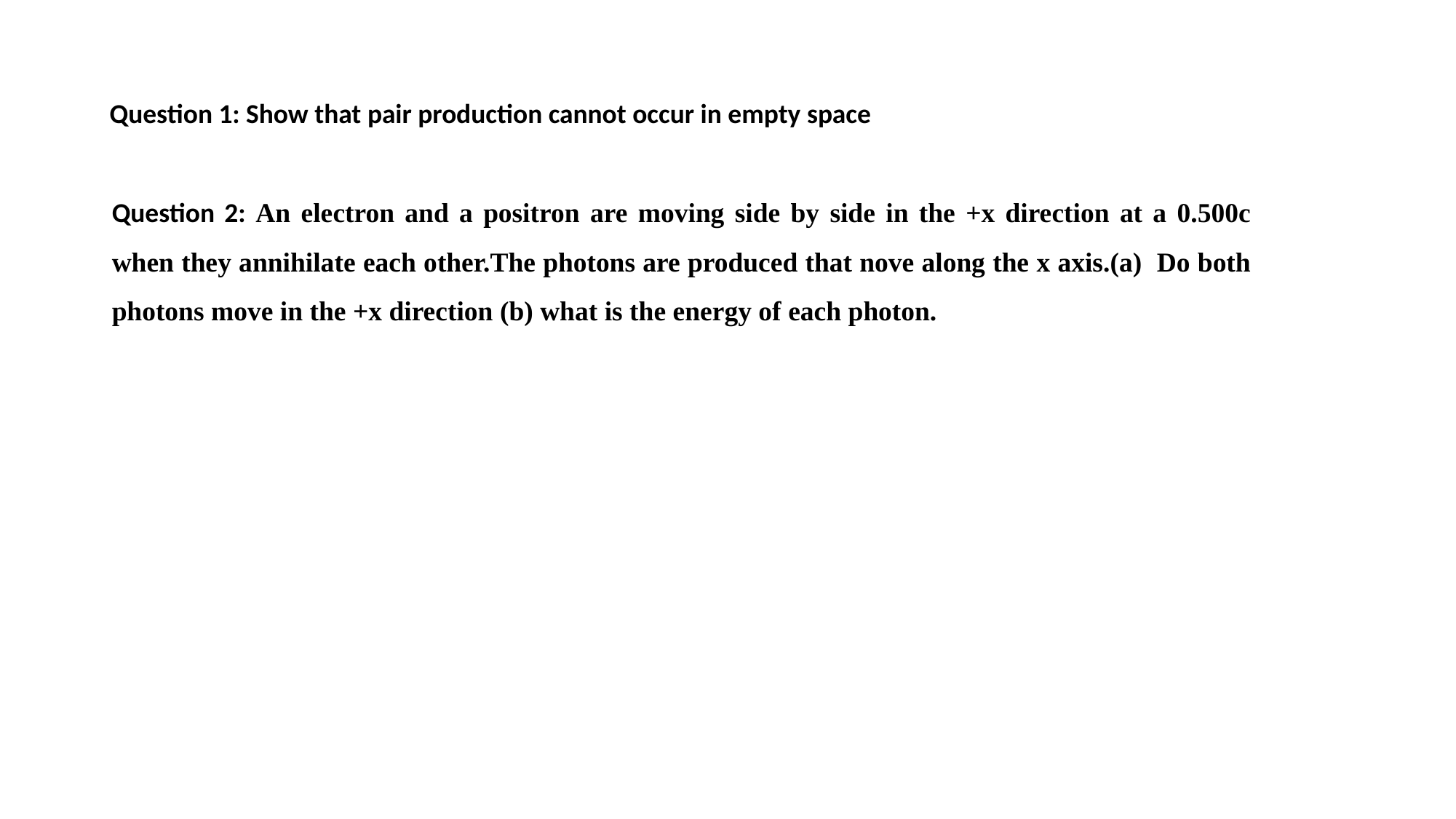

Question 1: Show that pair production cannot occur in empty space
Question 2: An electron and a positron are moving side by side in the +x direction at a 0.500c when they annihilate each other.The photons are produced that nove along the x axis.(a)  Do both photons move in the +x direction (b) what is the energy of each photon.